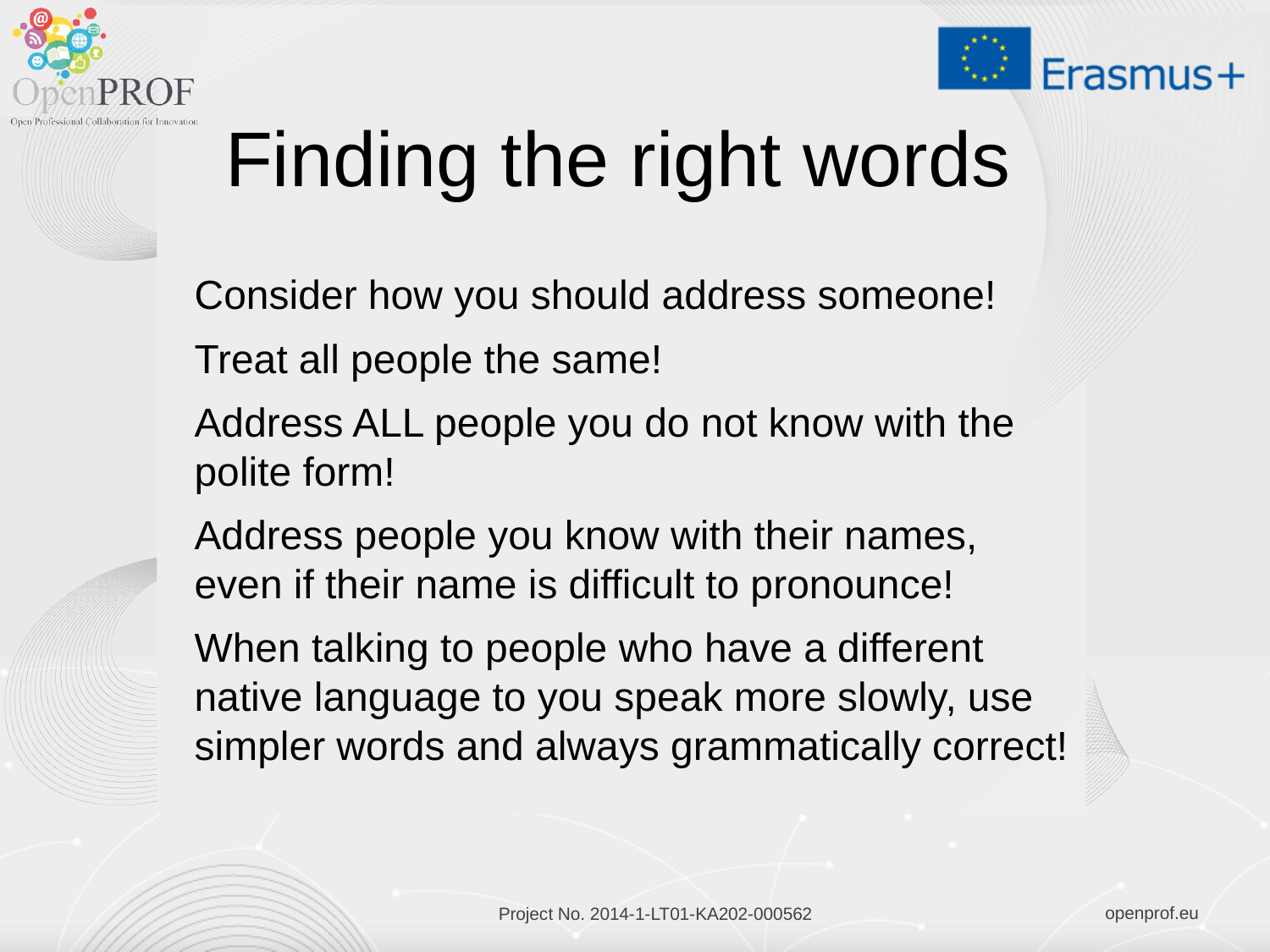

# Finding the right words
Consider how you should address someone!
Treat all people the same!
Address ALL people you do not know with the polite form!
Address people you know with their names, even if their name is difficult to pronounce!
When talking to people who have a different native language to you speak more slowly, use simpler words and always grammatically correct!